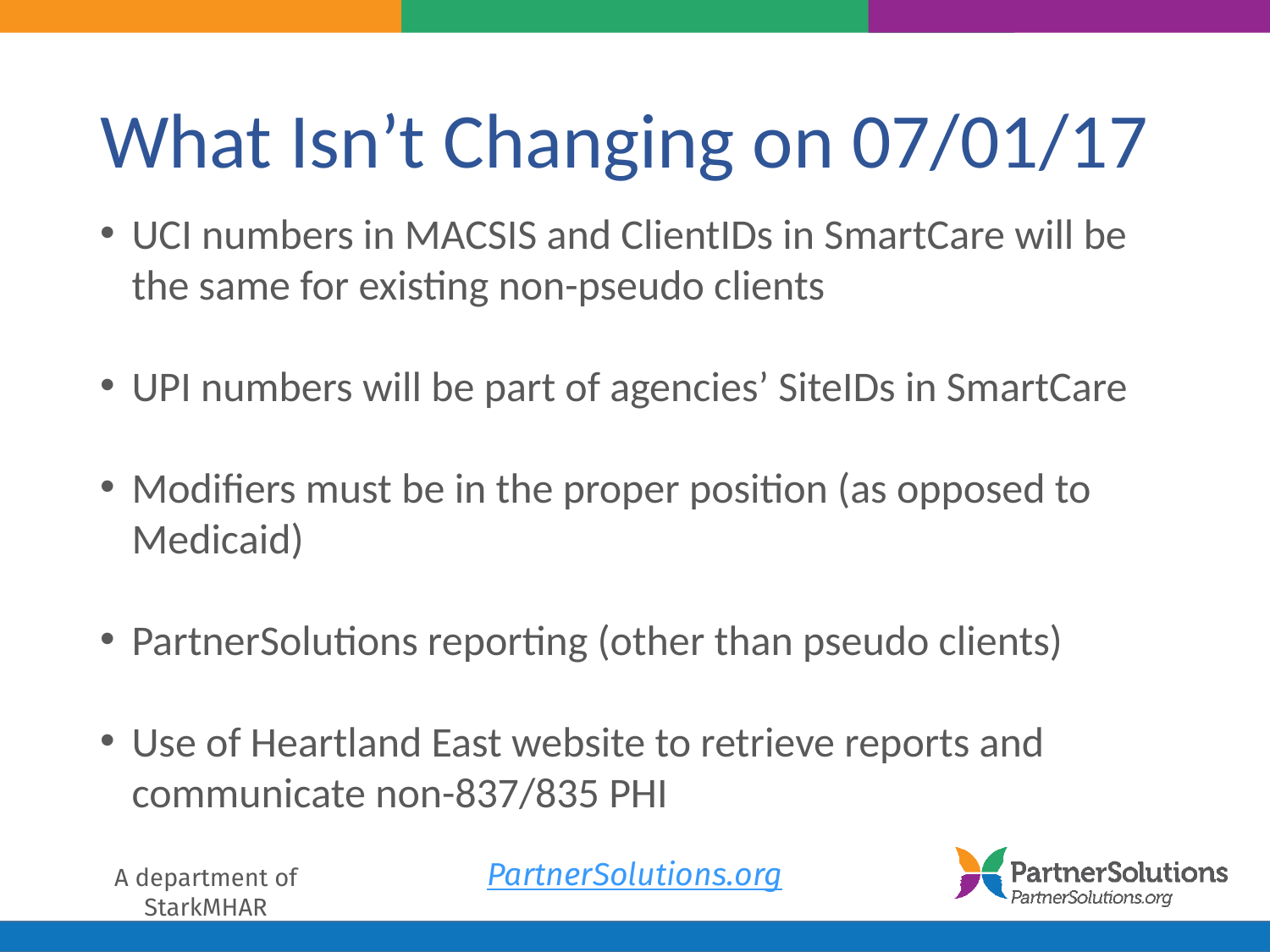

# What Isn’t Changing on 07/01/17
UCI numbers in MACSIS and ClientIDs in SmartCare will be the same for existing non-pseudo clients

UPI numbers will be part of agencies’ SiteIDs in SmartCare

Modifiers must be in the proper position (as opposed to Medicaid)

PartnerSolutions reporting (other than pseudo clients)

Use of Heartland East website to retrieve reports and communicate non-837/835 PHI